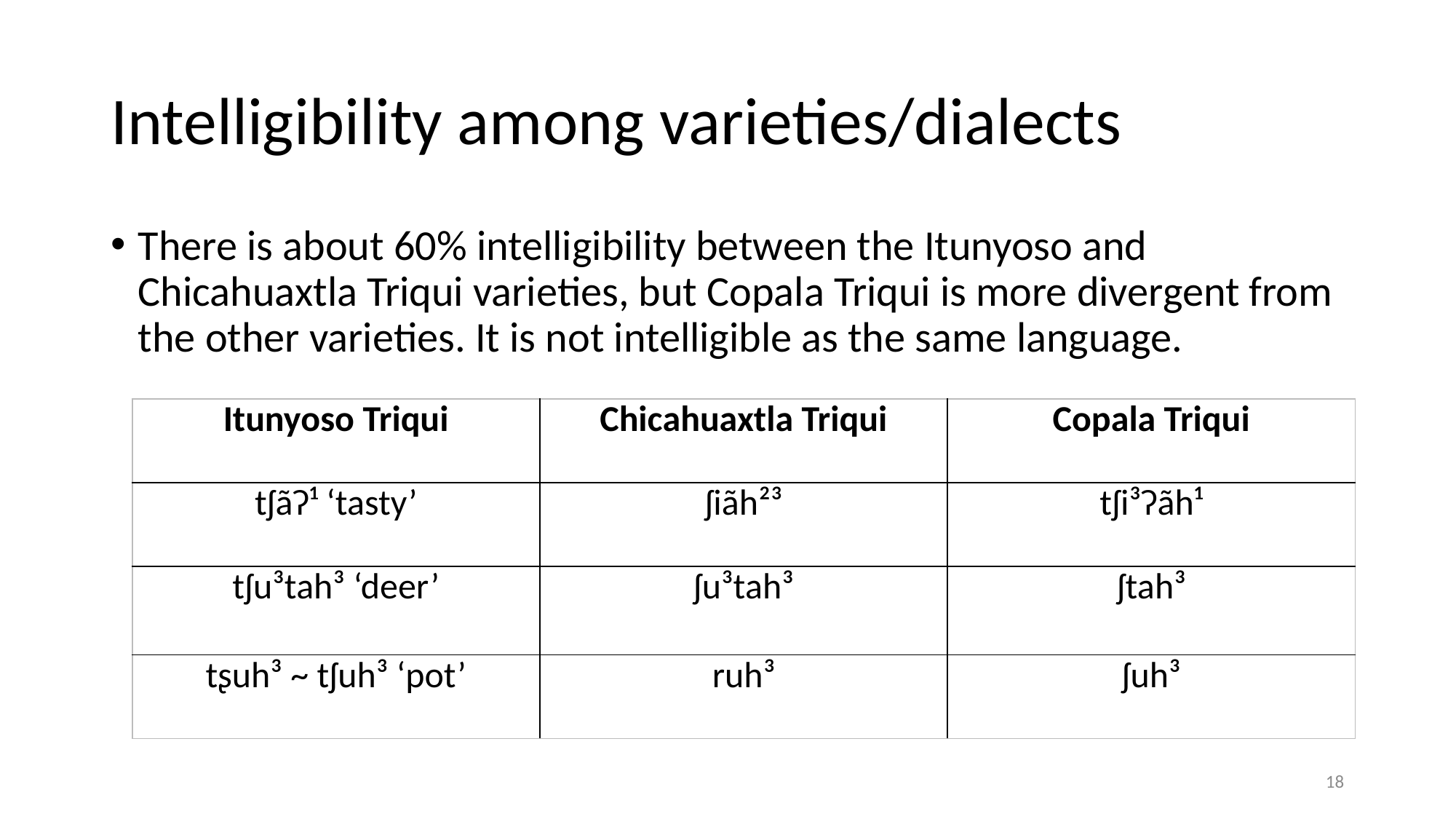

# Intelligibility among varieties/dialects
There is about 60% intelligibility between the Itunyoso and Chicahuaxtla Triqui varieties, but Copala Triqui is more divergent from the other varieties. It is not intelligible as the same language.

| Itunyoso Triqui | Chicahuaxtla Triqui | Copala Triqui |
| --- | --- | --- |
| tʃãʔ¹ ‘tasty’ | ʃiãh²³ | tʃi³ʔãh¹ |
| tʃu³tah³ ‘deer’ | ʃu³tah³ | ʃtah³ |
| tʂuh³ ~ tʃuh³ ‘pot’ | ruh³ | ʃuh³ |
18